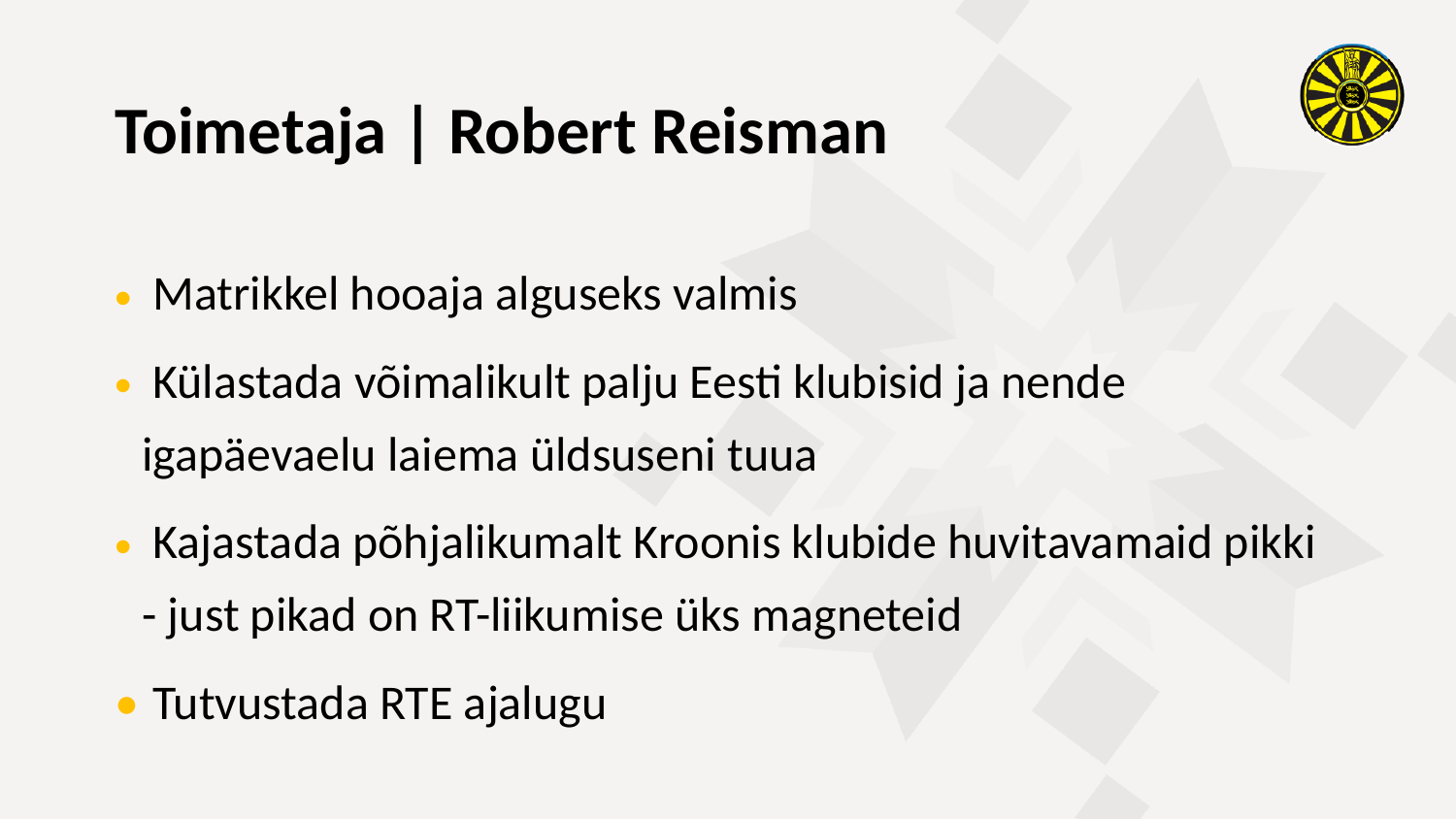

Toimetaja | Robert Reisman
 Matrikkel hooaja alguseks valmis
 Külastada võimalikult palju Eesti klubisid ja nende igapäevaelu laiema üldsuseni tuua
 Kajastada põhjalikumalt Kroonis klubide huvitavamaid pikki - just pikad on RT-liikumise üks magneteid
 Tutvustada RTE ajalugu